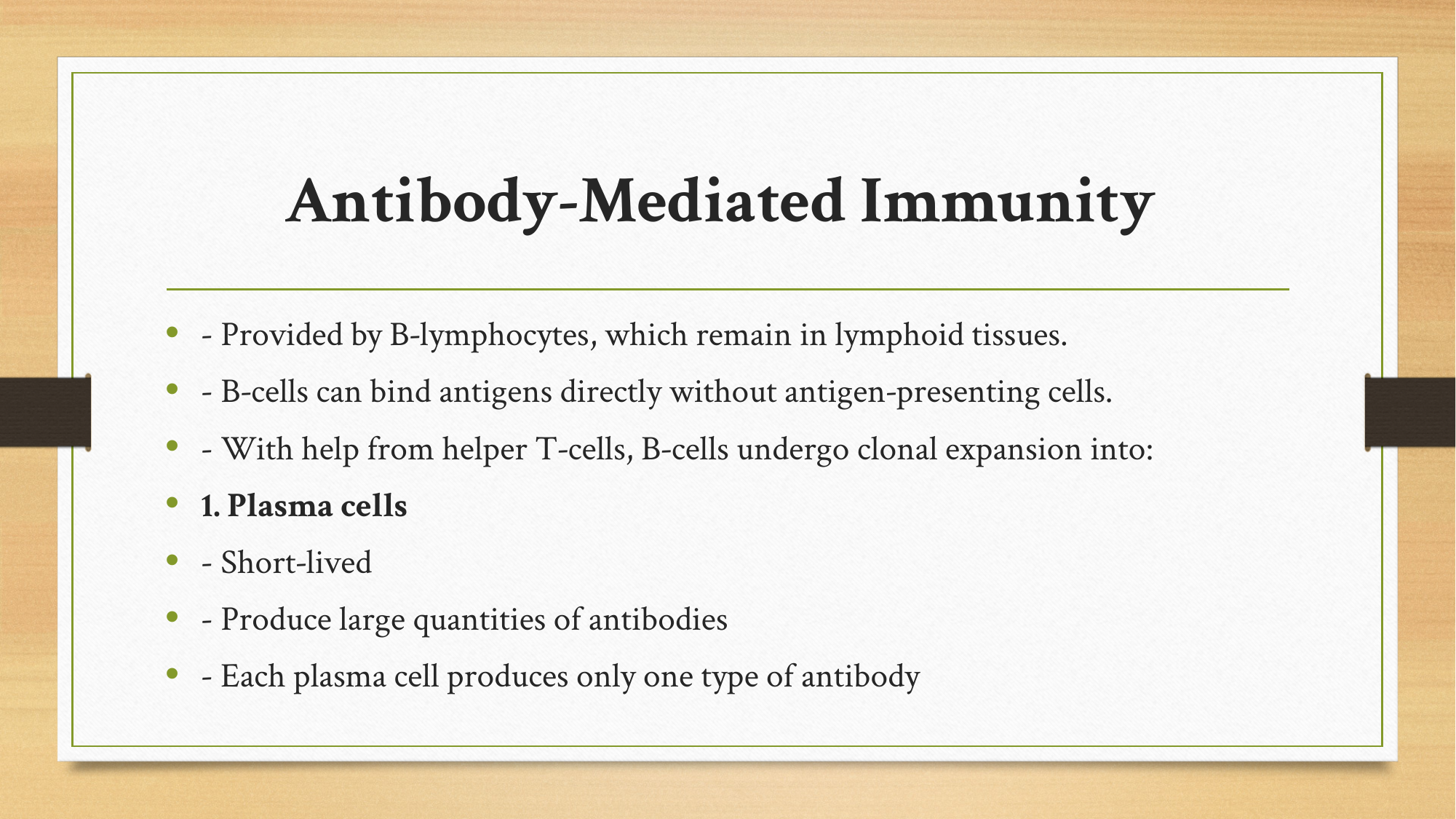

# Antibody‑Mediated Immunity
- Provided by B‑lymphocytes, which remain in lymphoid tissues.
- B‑cells can bind antigens directly without antigen‑presenting cells.
- With help from helper T‑cells, B‑cells undergo clonal expansion into:
1. Plasma cells
- Short‑lived
- Produce large quantities of antibodies
- Each plasma cell produces only one type of antibody